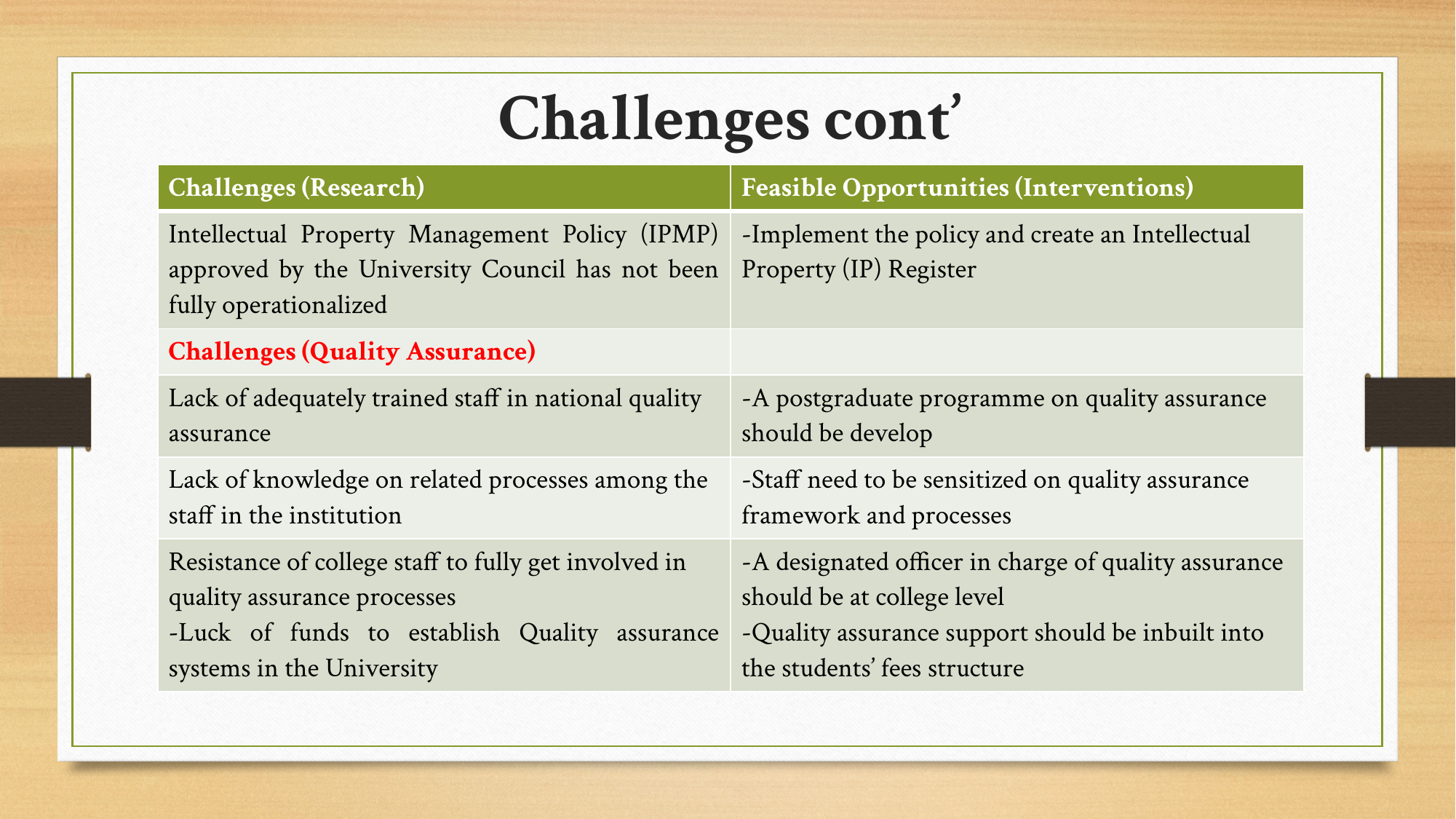

# Challenges cont’
| Challenges (Research) | Feasible Opportunities (Interventions) |
| --- | --- |
| Intellectual Property Management Policy (IPMP) approved by the University Council has not been fully operationalized | -Implement the policy and create an Intellectual Property (IP) Register |
| Challenges (Quality Assurance) |  |
| Lack of adequately trained staff in national quality assurance | -A postgraduate programme on quality assurance should be develop |
| Lack of knowledge on related processes among the staff in the institution | -Staff need to be sensitized on quality assurance framework and processes |
| Resistance of college staff to fully get involved in quality assurance processes -Luck of funds to establish Quality assurance systems in the University | -A designated officer in charge of quality assurance should be at college level -Quality assurance support should be inbuilt into the students’ fees structure |